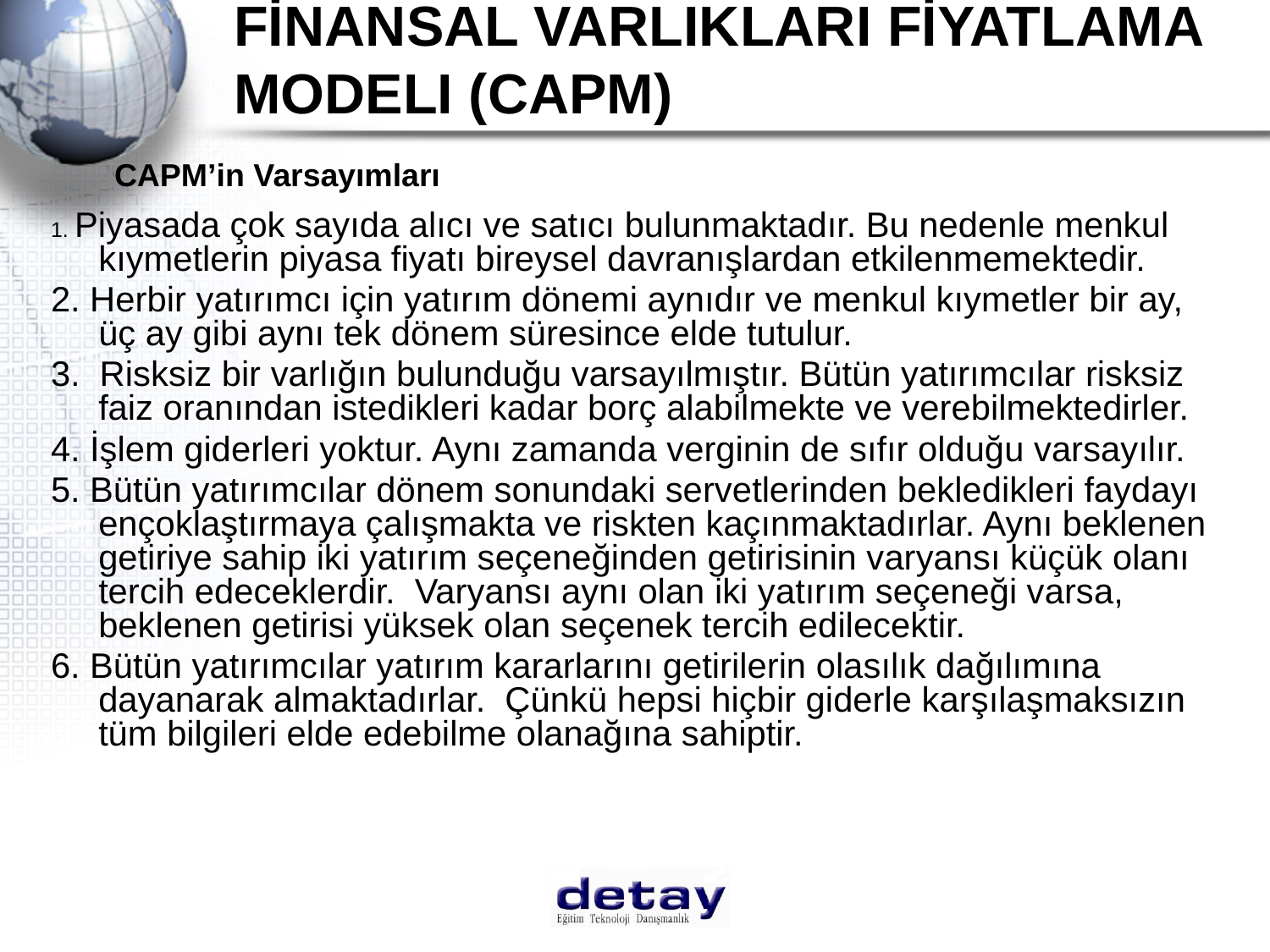

# FİNANSAL VARLIKLARI FİYATLAMA MODELI (CAPM)
CAPM’in Varsayımları

1. Piyasada çok sayıda alıcı ve satıcı bulunmaktadır. Bu nedenle menkul kıymetlerin piyasa fiyatı bireysel davranışlardan etkilenmemektedir.
2. Herbir yatırımcı için yatırım dönemi aynıdır ve menkul kıymetler bir ay, üç ay gibi aynı tek dönem süresince elde tutulur.
3.  Risksiz bir varlığın bulunduğu varsayılmıştır. Bütün yatırımcılar risksiz faiz oranından istedikleri kadar borç alabilmekte ve verebilmektedirler.
4. İşlem giderleri yoktur. Aynı zamanda verginin de sıfır olduğu varsayılır.
5. Bütün yatırımcılar dönem sonundaki servetlerinden bekledikleri faydayı ençoklaştırmaya çalışmakta ve riskten kaçınmaktadırlar. Aynı beklenen getiriye sahip iki yatırım seçeneğinden getirisinin varyansı küçük olanı tercih edeceklerdir.  Varyansı aynı olan iki yatırım seçeneği varsa, beklenen getirisi yüksek olan seçenek tercih edilecektir.
6. Bütün yatırımcılar yatırım kararlarını getirilerin olasılık dağılımına dayanarak almaktadırlar.  Çünkü hepsi hiçbir giderle karşılaşmaksızın tüm bilgileri elde edebilme olanağına sahiptir.